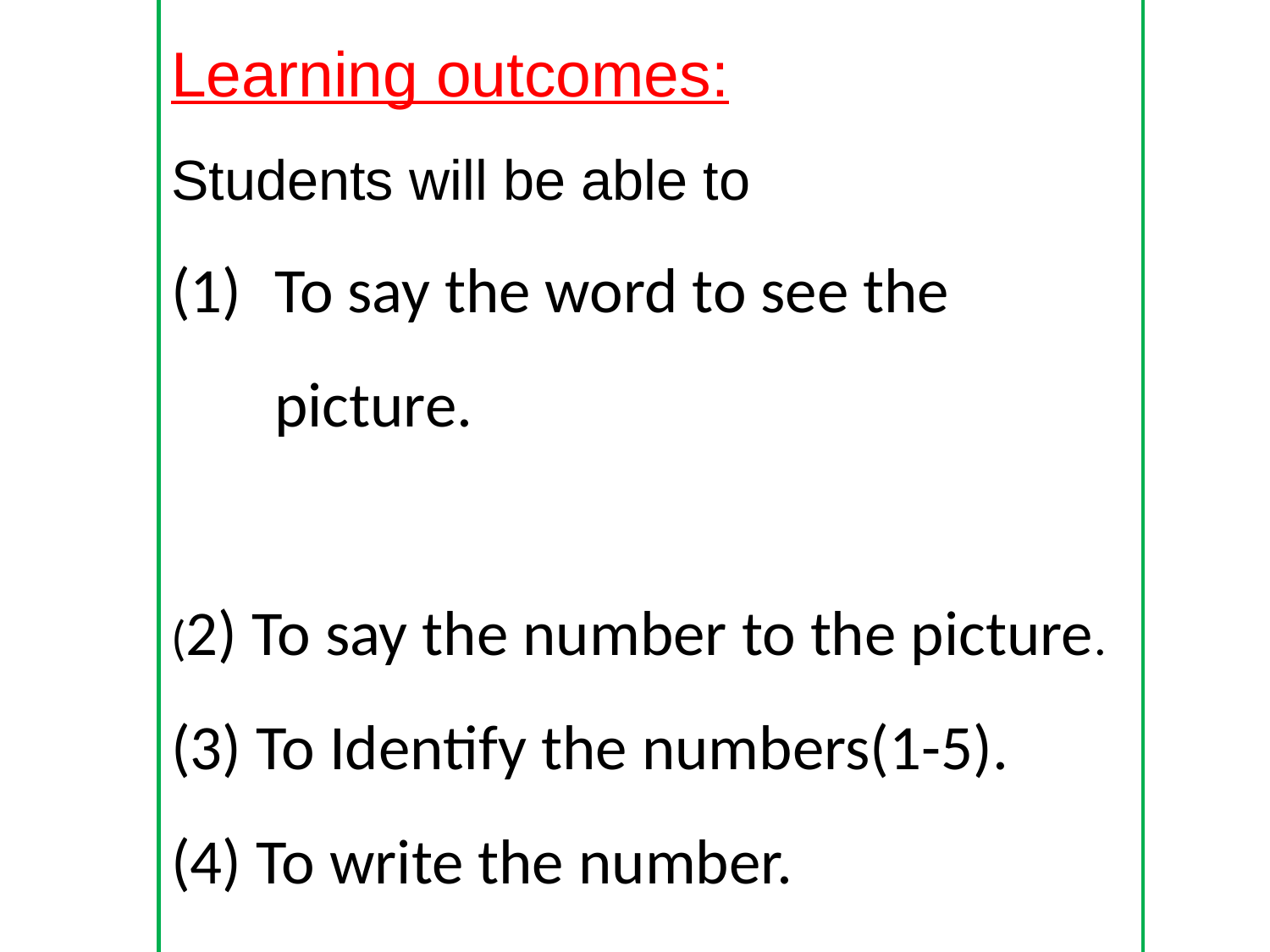

Learning outcomes:
Students will be able to
To say the word to see the picture.

(2) To say the number to the picture.
(3) To Identify the numbers(1-5).
(4) To write the number.